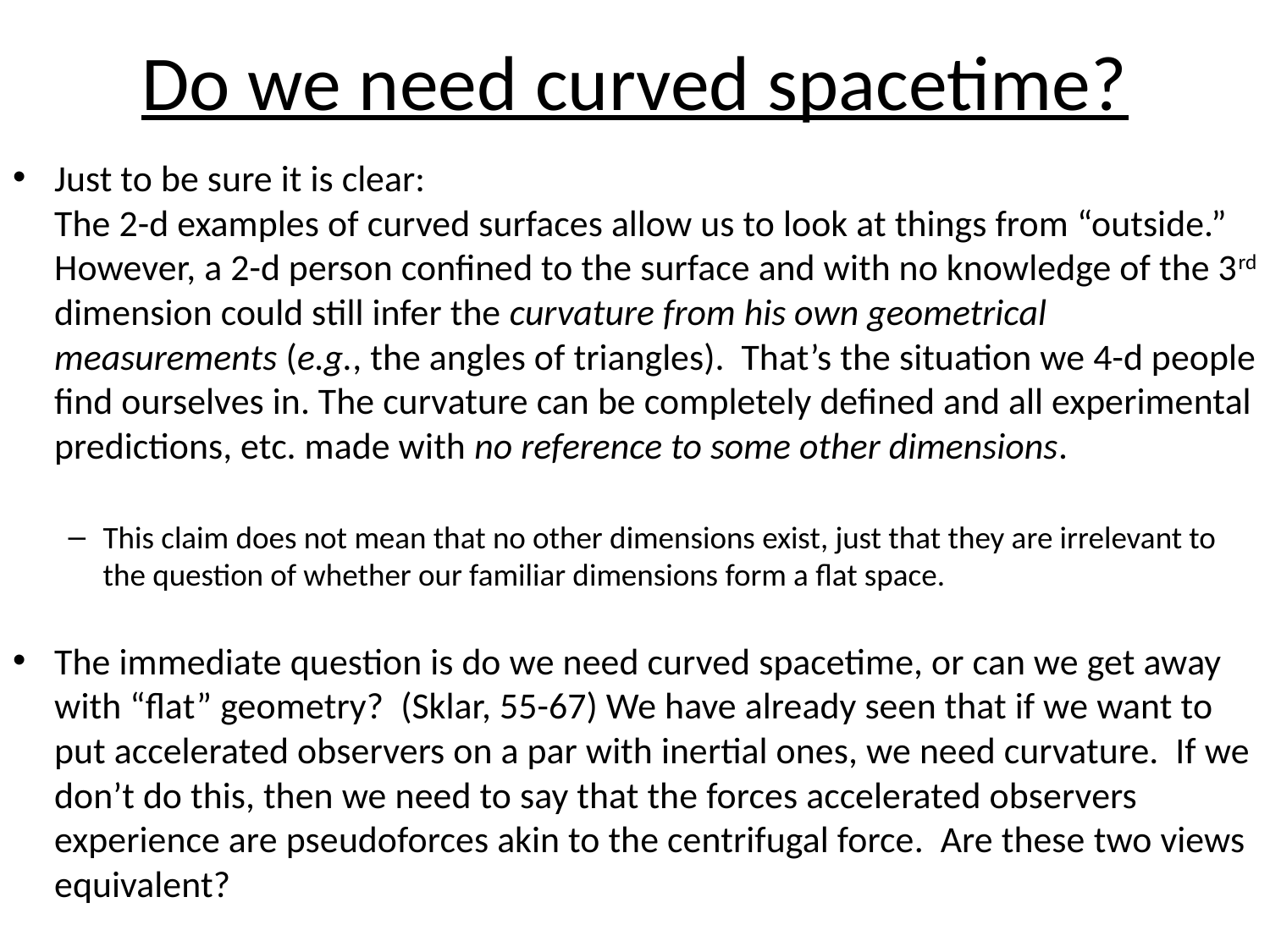

# Do we need curved spacetime?
Just to be sure it is clear:
The 2-d examples of curved surfaces allow us to look at things from “outside.”  However, a 2-d person confined to the surface and with no knowledge of the 3rd dimension could still infer the curvature from his own geometrical measurements (e.g., the angles of triangles).  That’s the situation we 4-d people find ourselves in. The curvature can be completely defined and all experimental predictions, etc. made with no reference to some other dimensions.
This claim does not mean that no other dimensions exist, just that they are irrelevant to the question of whether our familiar dimensions form a flat space.
The immediate question is do we need curved spacetime, or can we get away with “flat” geometry?  (Sklar, 55-67) We have already seen that if we want to put accelerated observers on a par with inertial ones, we need curvature.  If we don’t do this, then we need to say that the forces accelerated observers experience are pseudoforces akin to the centrifugal force.  Are these two views equivalent?